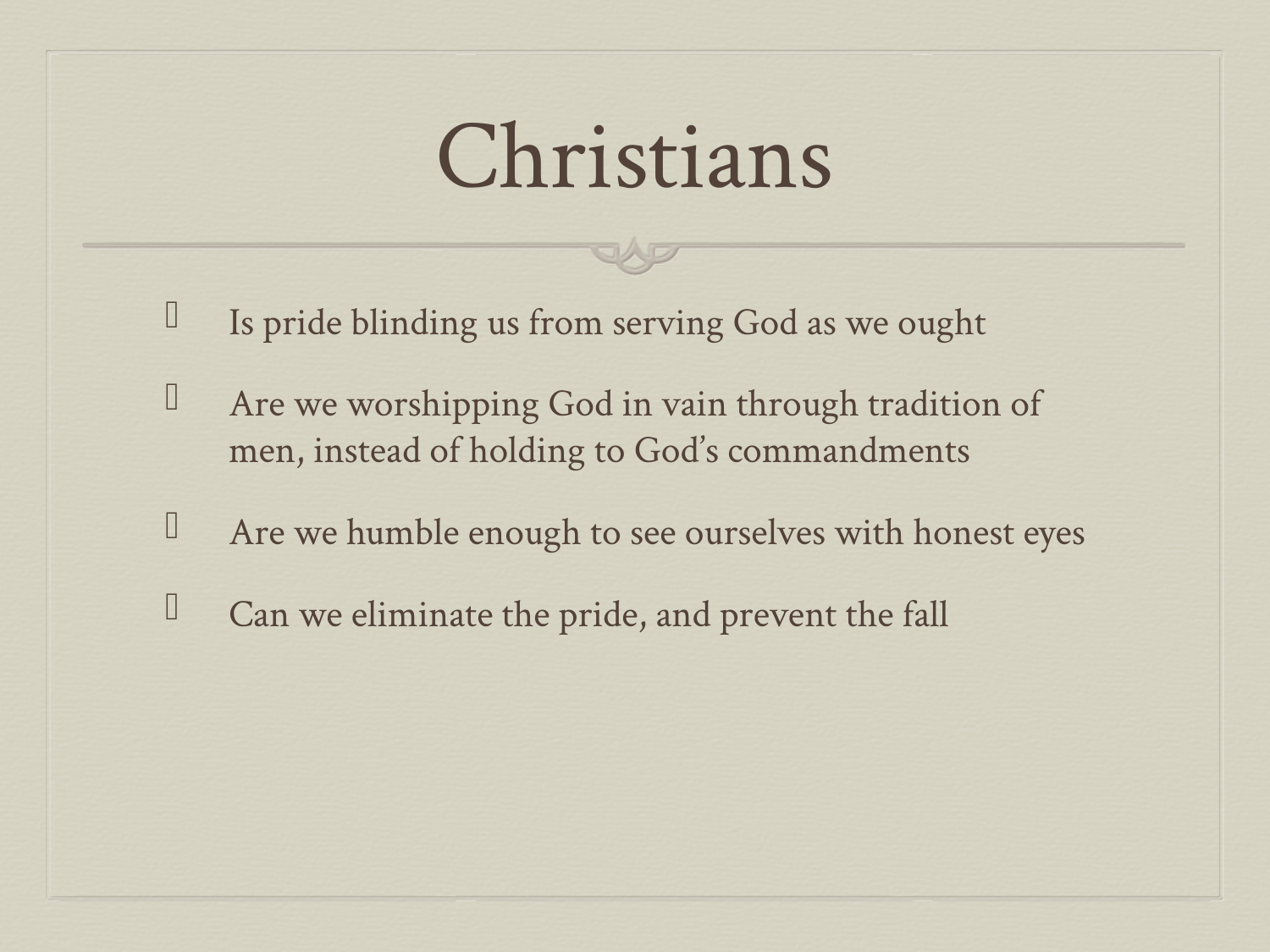

# Christians
Is pride blinding us from serving God as we ought
Are we worshipping God in vain through tradition of men, instead of holding to God’s commandments
Are we humble enough to see ourselves with honest eyes
Can we eliminate the pride, and prevent the fall